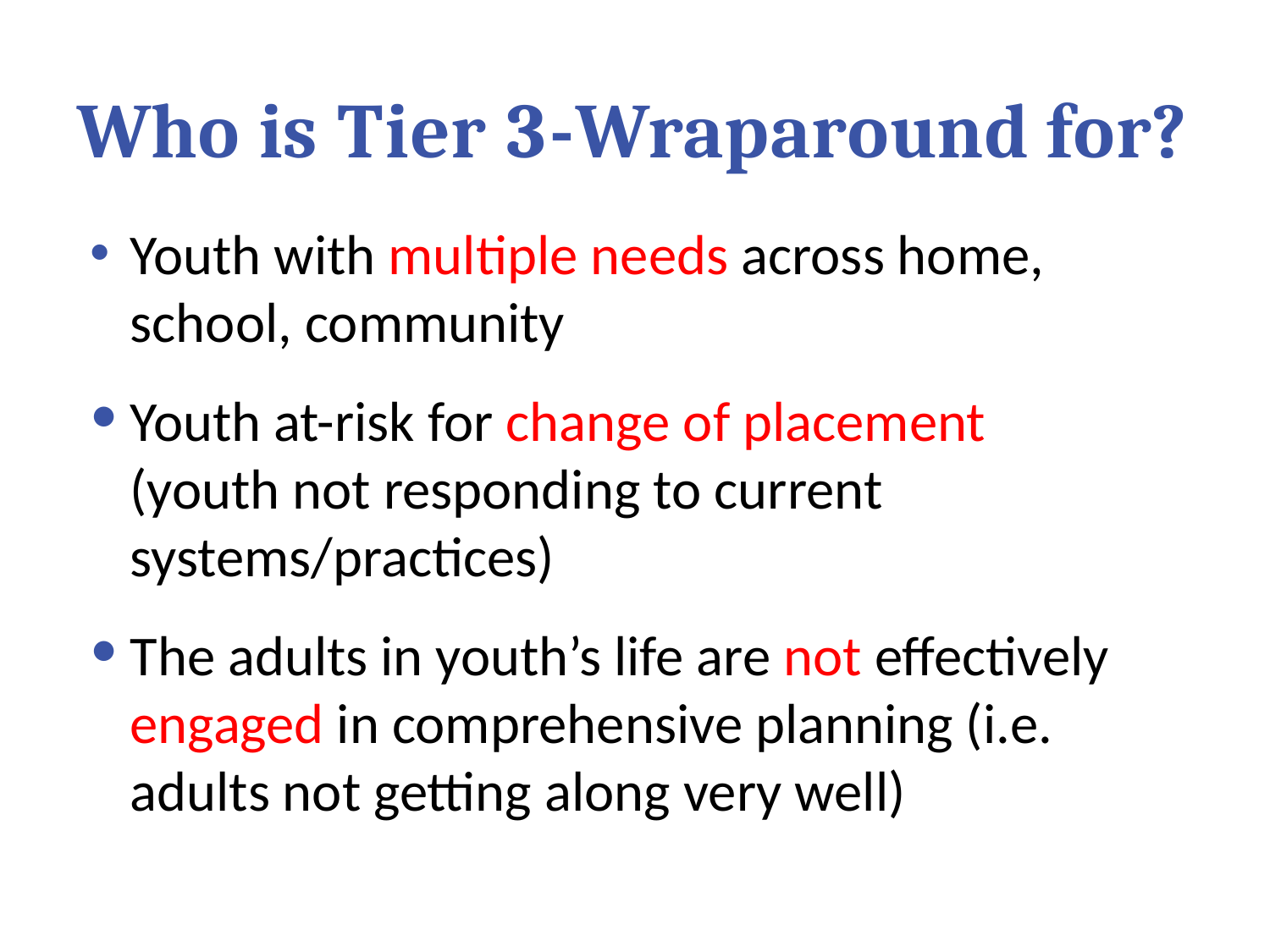

# Who is Tier 3-Wraparound for?
Youth with multiple needs across home, school, community
Youth at-risk for change of placement (youth not responding to current systems/practices)
The adults in youth’s life are not effectively engaged in comprehensive planning (i.e. adults not getting along very well)